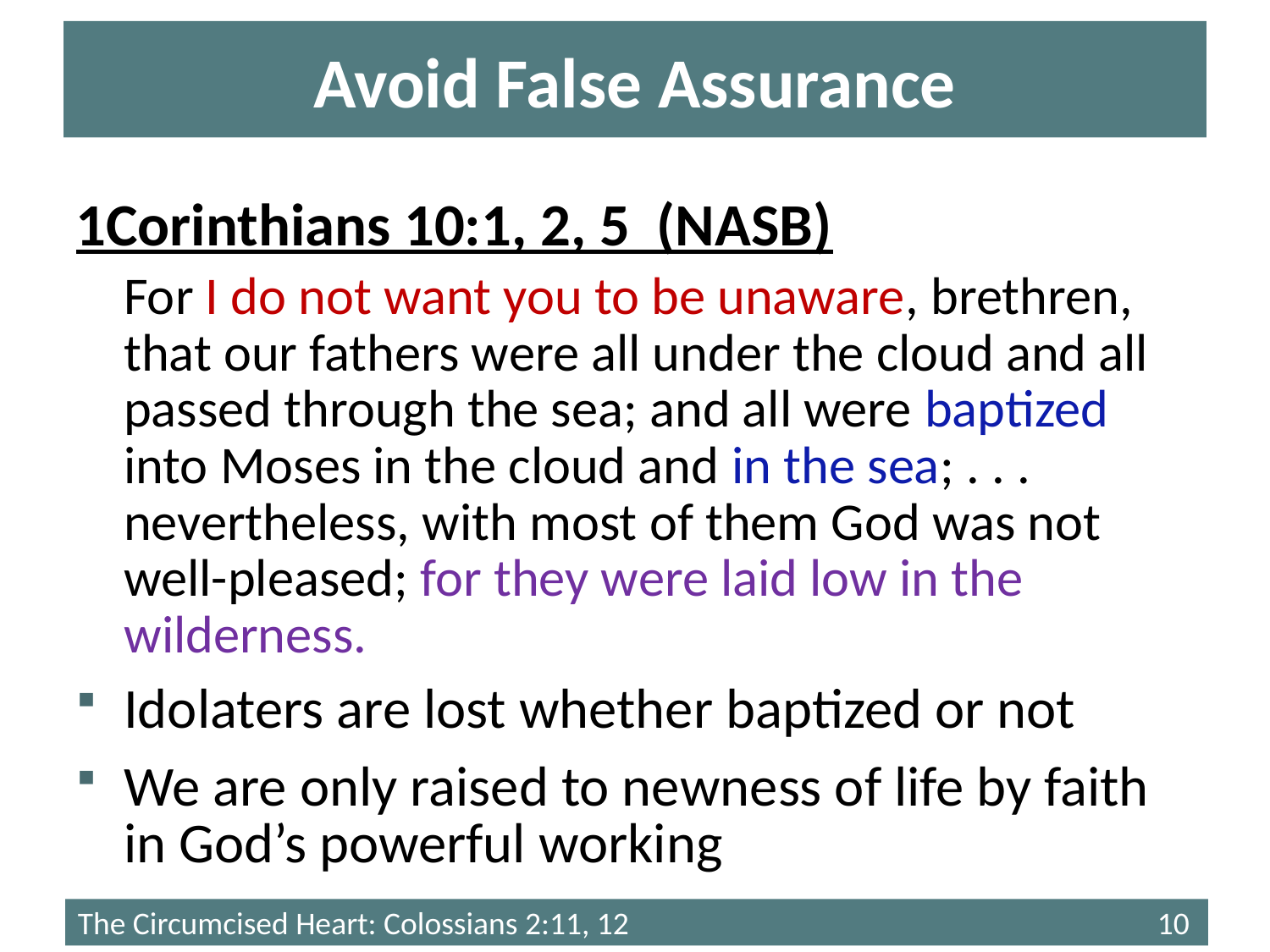

# Avoid False Assurance
1Corinthians 10:1, 2, 5  (NASB)
For I do not want you to be unaware, brethren, that our fathers were all under the cloud and all passed through the sea; and all were baptized into Moses in the cloud and in the sea; . . . nevertheless, with most of them God was not well-pleased; for they were laid low in the wilderness.
Idolaters are lost whether baptized or not
We are only raised to newness of life by faith in God’s powerful working